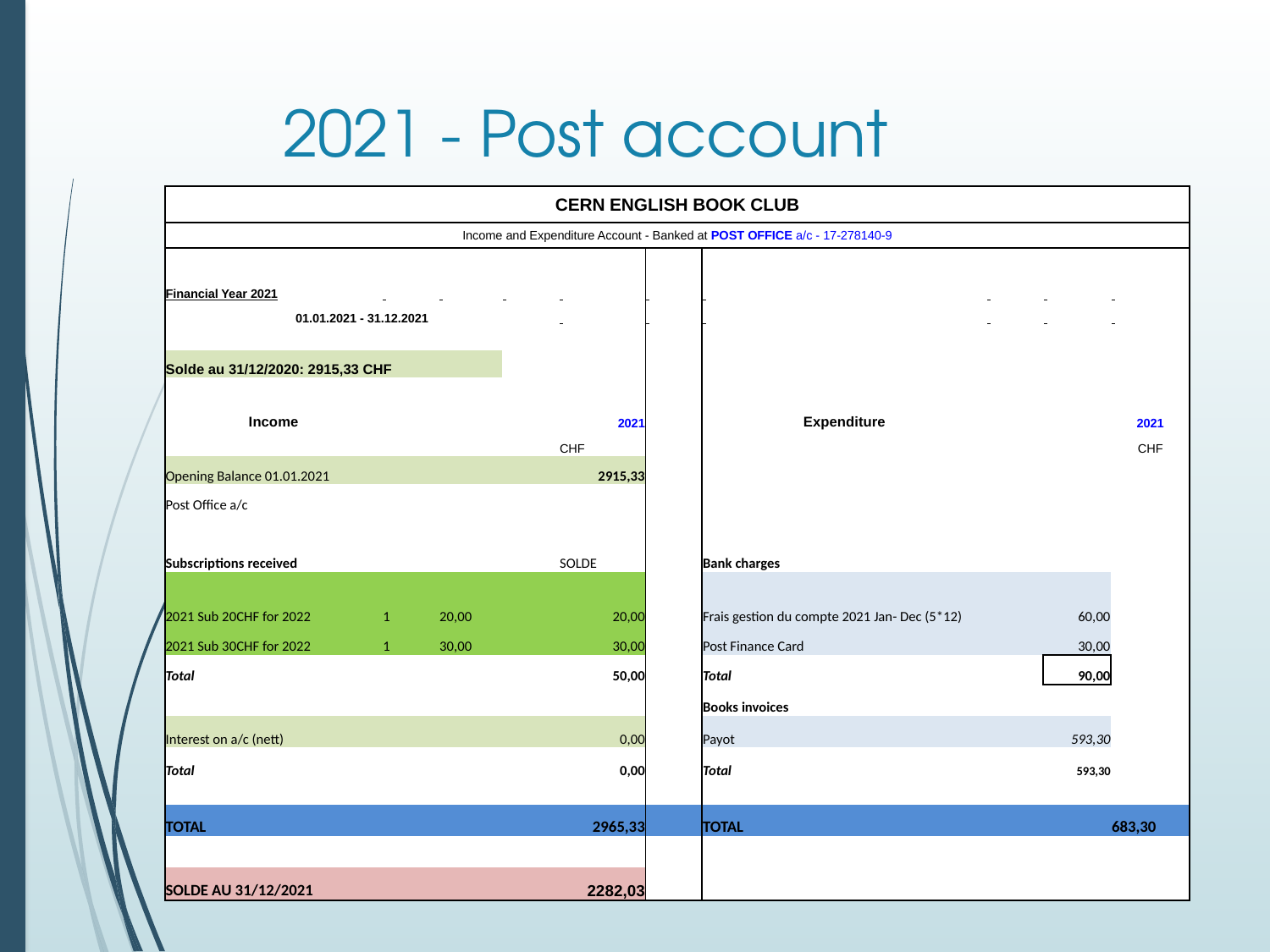

# 2021 - Post account
| CERN ENGLISH BOOK CLUB |  |  |  |  |  |  |  |  |  |
| --- | --- | --- | --- | --- | --- | --- | --- | --- | --- |
| Income and Expenditure Account - Banked at POST OFFICE a/c - 17-278140-9 |  |  |  |  |  |  |  |  |  |
| Financial Year 2021 |  |  |  |  |  |  |  |  |  |
| 01.01.2021 - 31.12.2021 |  |  |  |  |  |  |  |  |  |
|  |  |  |  |  |  |  |  |  |  |
| Solde au 31/12/2020: 2915,33 CHF |  |  |  |  |  |  |  |  |  |
|  |  |  |  |  |  |  |  |  |  |
| Income |  |  |  | 2021 |  | Expenditure |  |  | 2021 |
|  |  |  |  | CHF |  |  |  |  | CHF |
| Opening Balance 01.01.2021 |  |  |  | 2915,33 |  |  |  |  |  |
| Post Office a/c |  |  |  |  |  |  |  |  |  |
|  |  |  |  |  |  |  |  |  |  |
| Subscriptions received |  |  |  | SOLDE |  | Bank charges |  |  |  |
| 2021 Sub 20CHF for 2022 | 1 | 20,00 |  | 20,00 |  | Frais gestion du compte 2021 Jan- Dec (5\*12) |  | 60,00 |  |
| 2021 Sub 30CHF for 2022 | 1 | 30,00 |  | 30,00 |  | Post Finance Card |  | 30,00 |  |
| Total |  |  |  | 50,00 |  | Total |  | 90,00 |  |
|  |  |  |  |  |  | Books invoices |  |  |  |
| Interest on a/c (nett) |  |  |  | 0,00 |  | Payot |  | 593,30 |  |
| Total |  |  |  | 0,00 |  | Total |  | 593,30 |  |
|  |  |  |  |  |  |  |  |  |  |
| TOTAL |  |  |  | 2965,33 |  | TOTAL |  |  | 683,30 |
|  |  |  |  |  |  |  |  |  |  |
| SOLDE AU 31/12/2021 |  |  |  | 2282,03 |  |  |  |  |  |